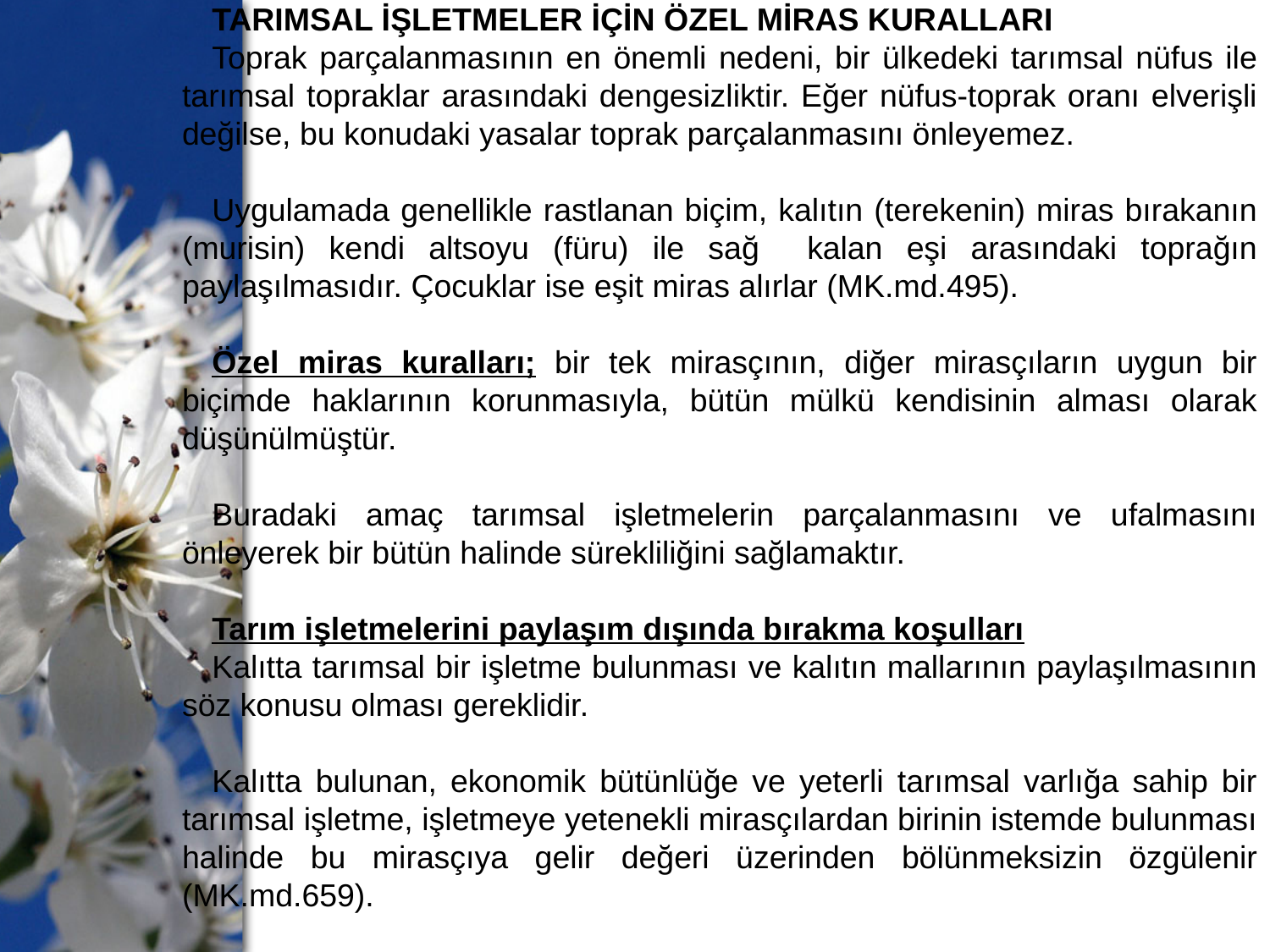

TARIMSAL İŞLETMELER İÇİN ÖZEL MİRAS KURALLARI
Toprak parçalanmasının en önemli nedeni, bir ülkedeki tarımsal nüfus ile tarımsal topraklar arasındaki dengesizliktir. Eğer nüfus-toprak oranı elverişli değilse, bu konudaki yasalar toprak parçalanmasını önleyemez.

Uygulamada genellikle rastlanan biçim, kalıtın (terekenin) miras bırakanın (murisin) kendi altsoyu (füru) ile sağ  kalan eşi arasındaki toprağın paylaşılmasıdır. Çocuklar ise eşit miras alırlar (MK.md.495).

Özel miras kuralları; bir tek mirasçının, diğer mirasçıların uygun bir biçimde haklarının korunmasıyla, bütün mülkü kendisinin alması olarak düşünülmüştür.

Buradaki amaç tarımsal işletmelerin parçalanmasını ve ufalmasını önleyerek bir bütün halinde sürekliliğini sağlamaktır.

Tarım işletmelerini paylaşım dışında bırakma koşulları
Kalıtta tarımsal bir işletme bulunması ve kalıtın mallarının paylaşılmasının söz konusu olması gereklidir.

Kalıtta bulunan, ekonomik bütünlüğe ve yeterli tarımsal varlığa sahip bir tarımsal işletme, işletmeye yetenekli mirasçılardan birinin istemde bulunması halinde bu mirasçıya gelir değeri üzerinden bölünmeksizin özgülenir (MK.md.659).